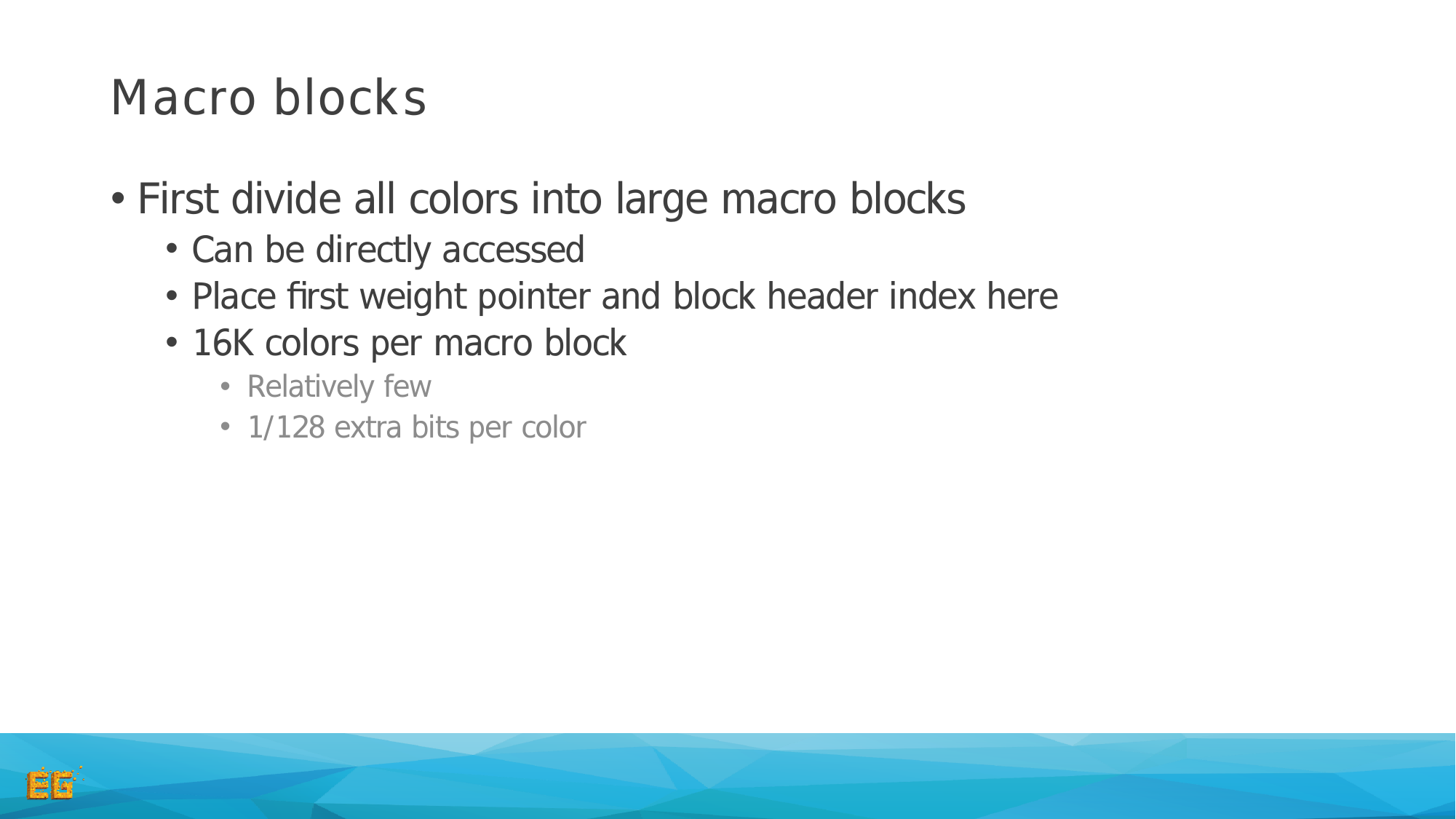

# Macro blocks
First divide all colors into large macro blocks
Can be directly accessed
Place first weight pointer and block header index here
16K colors per macro block
Relatively few
1/128 extra bits per color